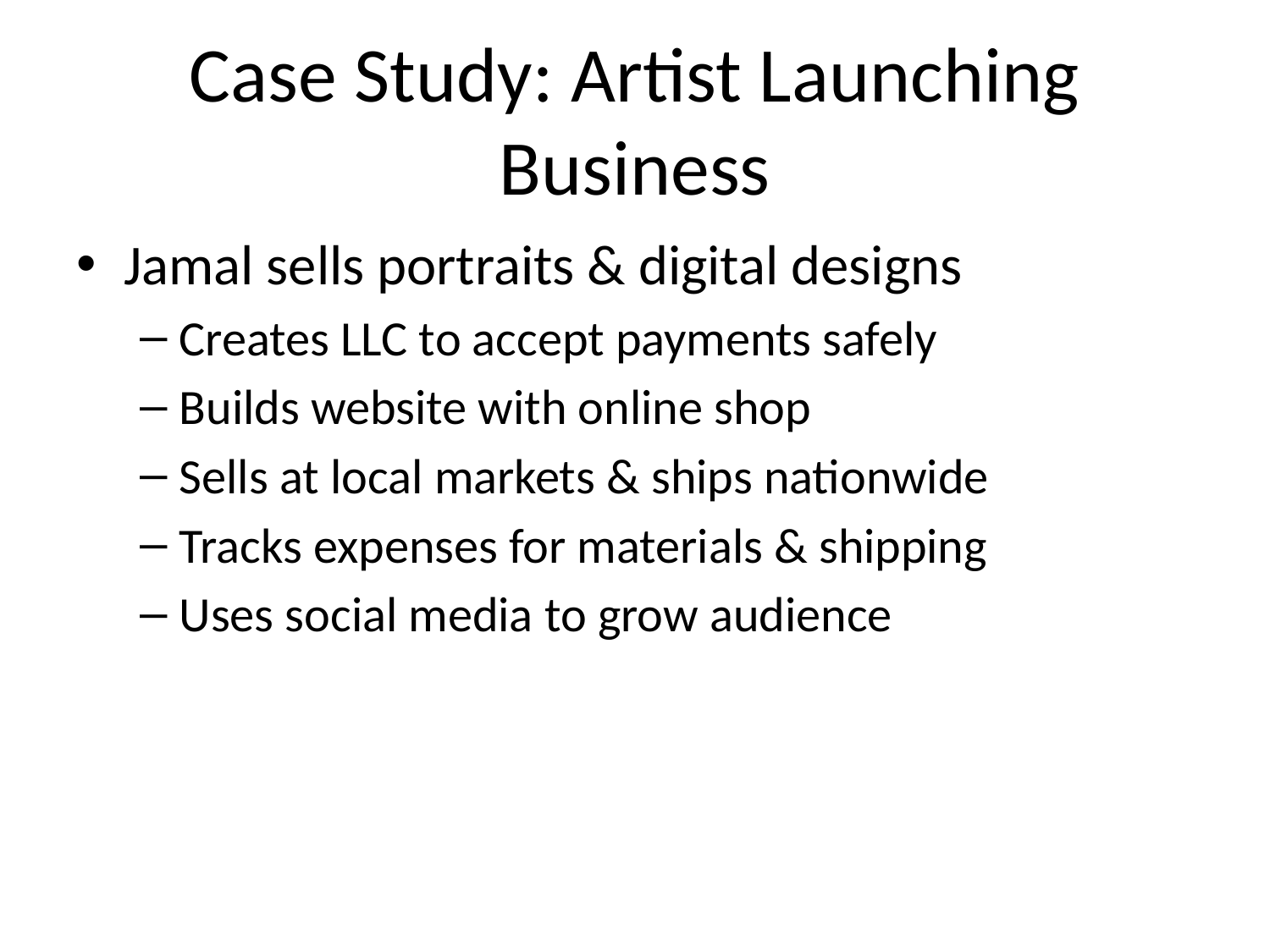

# Case Study: Artist Launching Business
Jamal sells portraits & digital designs
Creates LLC to accept payments safely
Builds website with online shop
Sells at local markets & ships nationwide
Tracks expenses for materials & shipping
Uses social media to grow audience